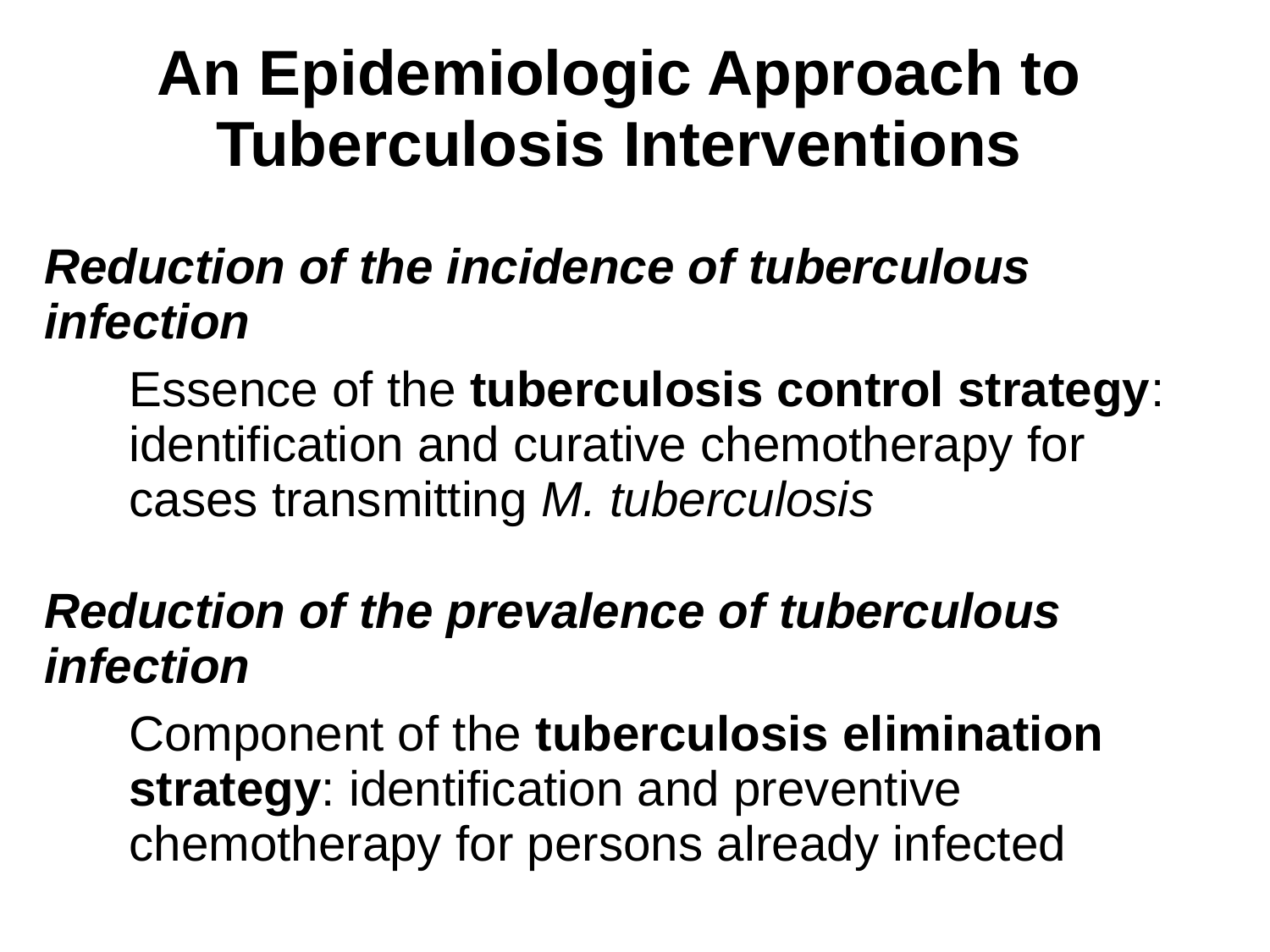

| An Epidemiologic Approach to Tuberculosis Interventions |  |
| --- | --- |
| Reduction of the incidence of tuberculous infection |  |
|  | Essence of the tuberculosis control strategy: identification and curative chemotherapy for cases transmitting M. tuberculosis |
| Reduction of the prevalence of tuberculous infection |  |
|  | Component of the tuberculosis elimination strategy: identification and preventive chemotherapy for persons already infected |